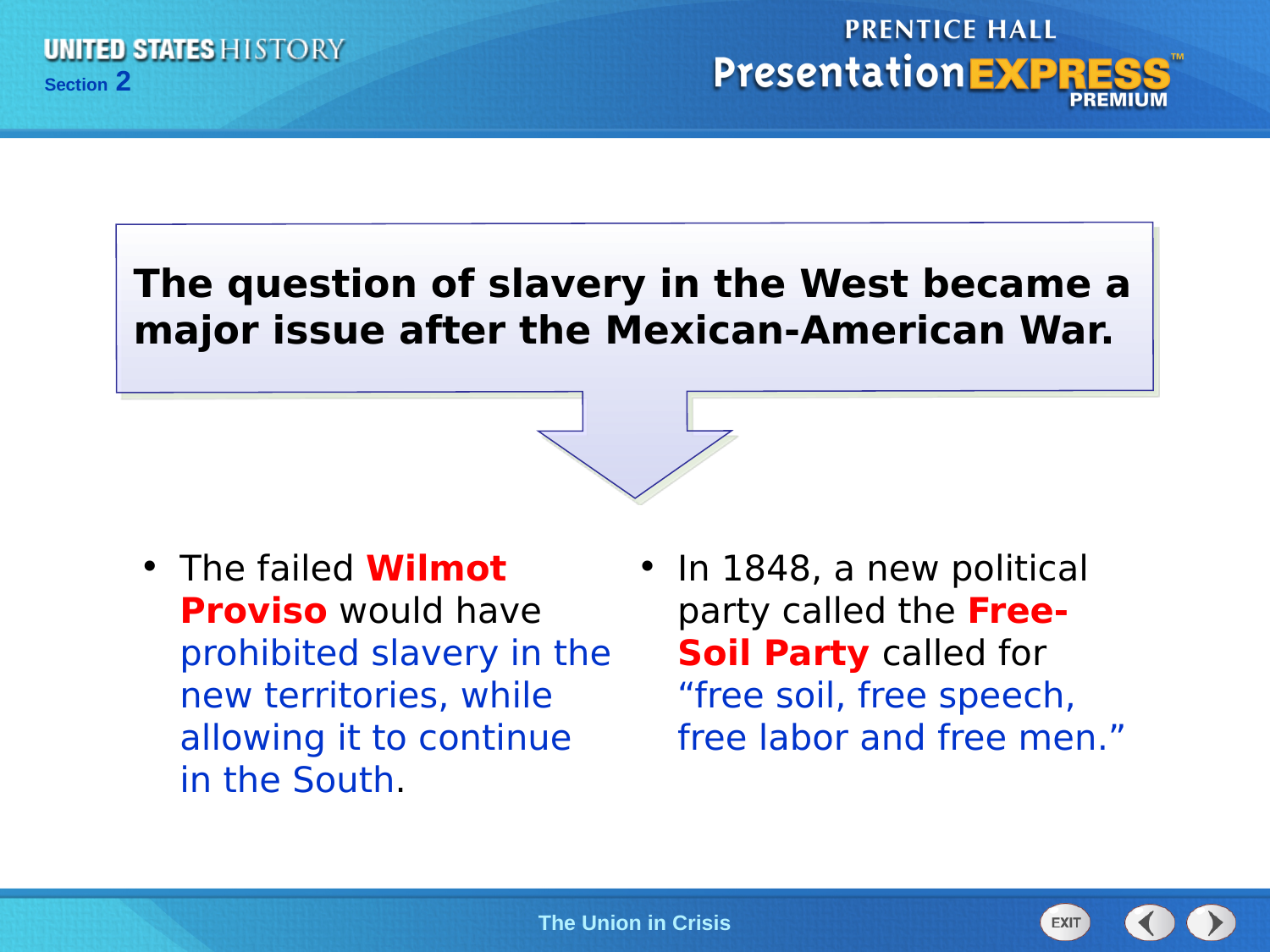

The question of slavery in the West became a major issue after the Mexican-American War.
The failed Wilmot Proviso would have prohibited slavery in the new territories, while allowing it to continue in the South.
In 1848, a new political party called the Free-Soil Party called for “free soil, free speech, free labor and free men.”